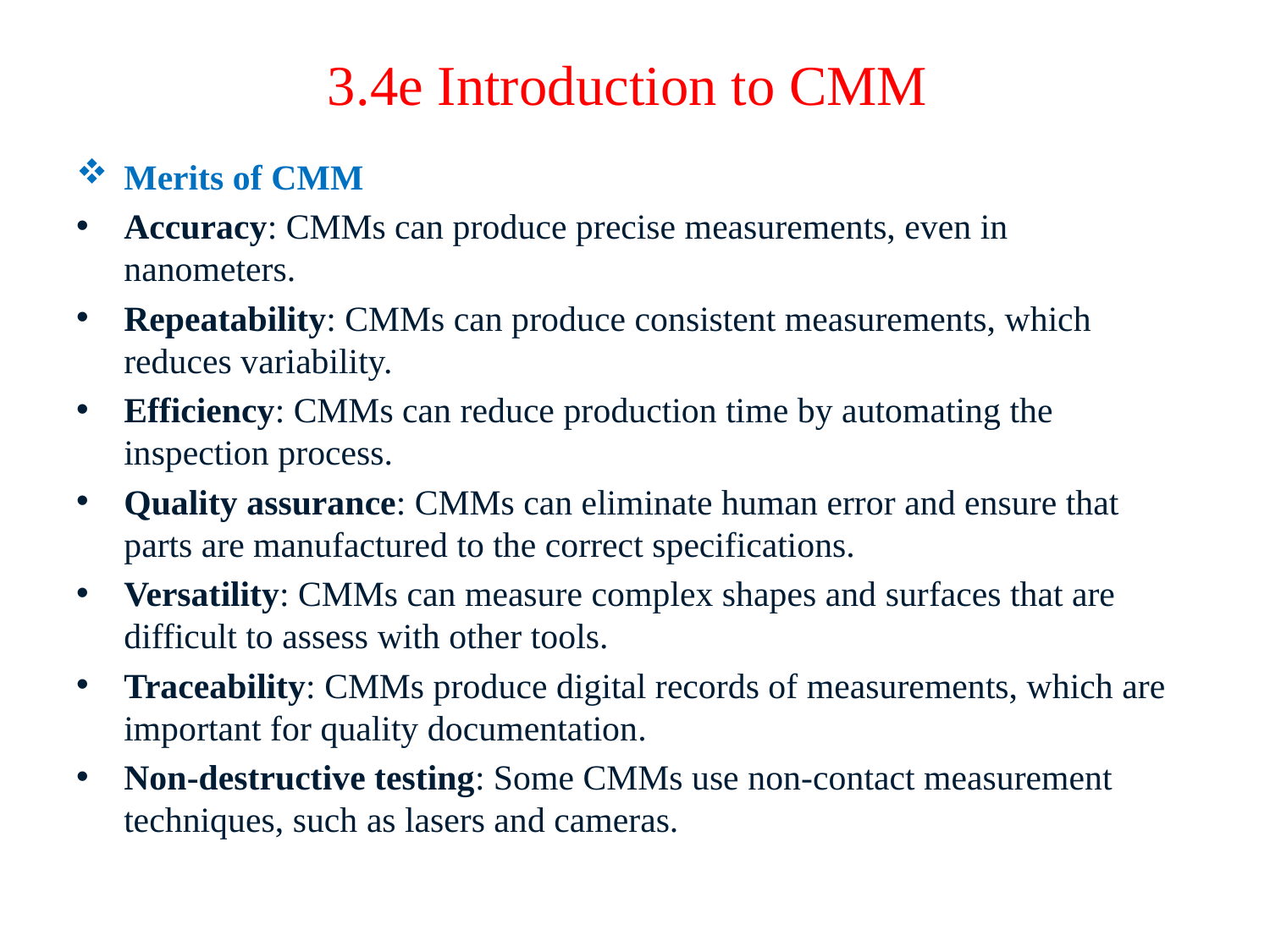

# 3.4e Introduction to CMM
Merits of CMM
Accuracy: CMMs can produce precise measurements, even in nanometers.
Repeatability: CMMs can produce consistent measurements, which reduces variability.
Efficiency: CMMs can reduce production time by automating the inspection process.
Quality assurance: CMMs can eliminate human error and ensure that parts are manufactured to the correct specifications.
Versatility: CMMs can measure complex shapes and surfaces that are difficult to assess with other tools.
Traceability: CMMs produce digital records of measurements, which are important for quality documentation.
Non-destructive testing: Some CMMs use non-contact measurement techniques, such as lasers and cameras.